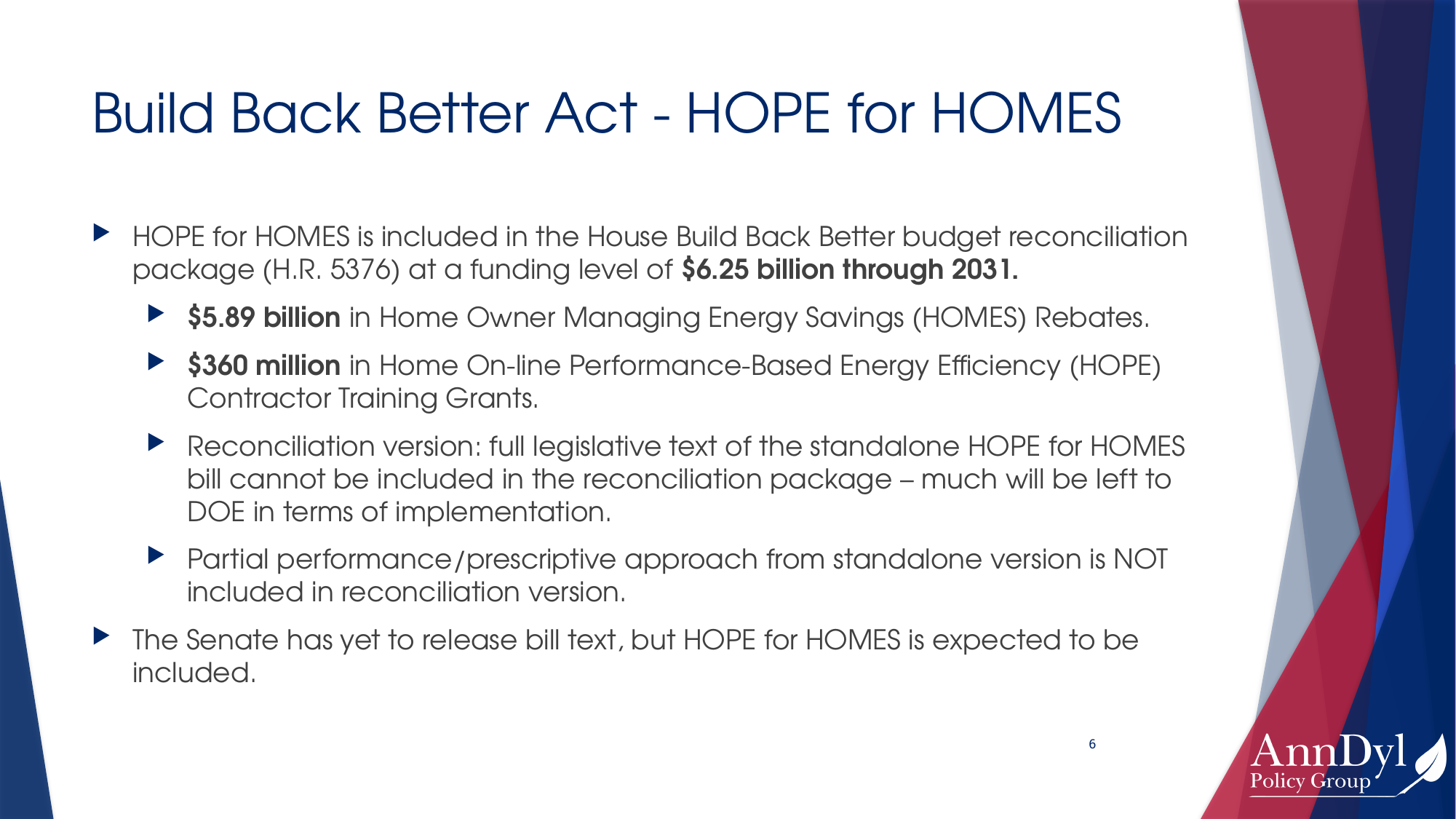

# Build Back Better Act - HOPE for HOMES

HOPE for HOMES is included in the House Build Back Better budget reconciliation package (H.R. 5376) at a funding level of $6.25 billion through 2031.
$5.89 billion in Home Owner Managing Energy Savings (HOMES) Rebates.
$360 million in Home On-line Performance-Based Energy Efficiency (HOPE) Contractor Training Grants.
Reconciliation version: full legislative text of the standalone HOPE for HOMES bill cannot be included in the reconciliation package – much will be left to DOE in terms of implementation.
Partial performance/prescriptive approach from standalone version is NOT included in reconciliation version.
The Senate has yet to release bill text, but HOPE for HOMES is expected to be included.

6